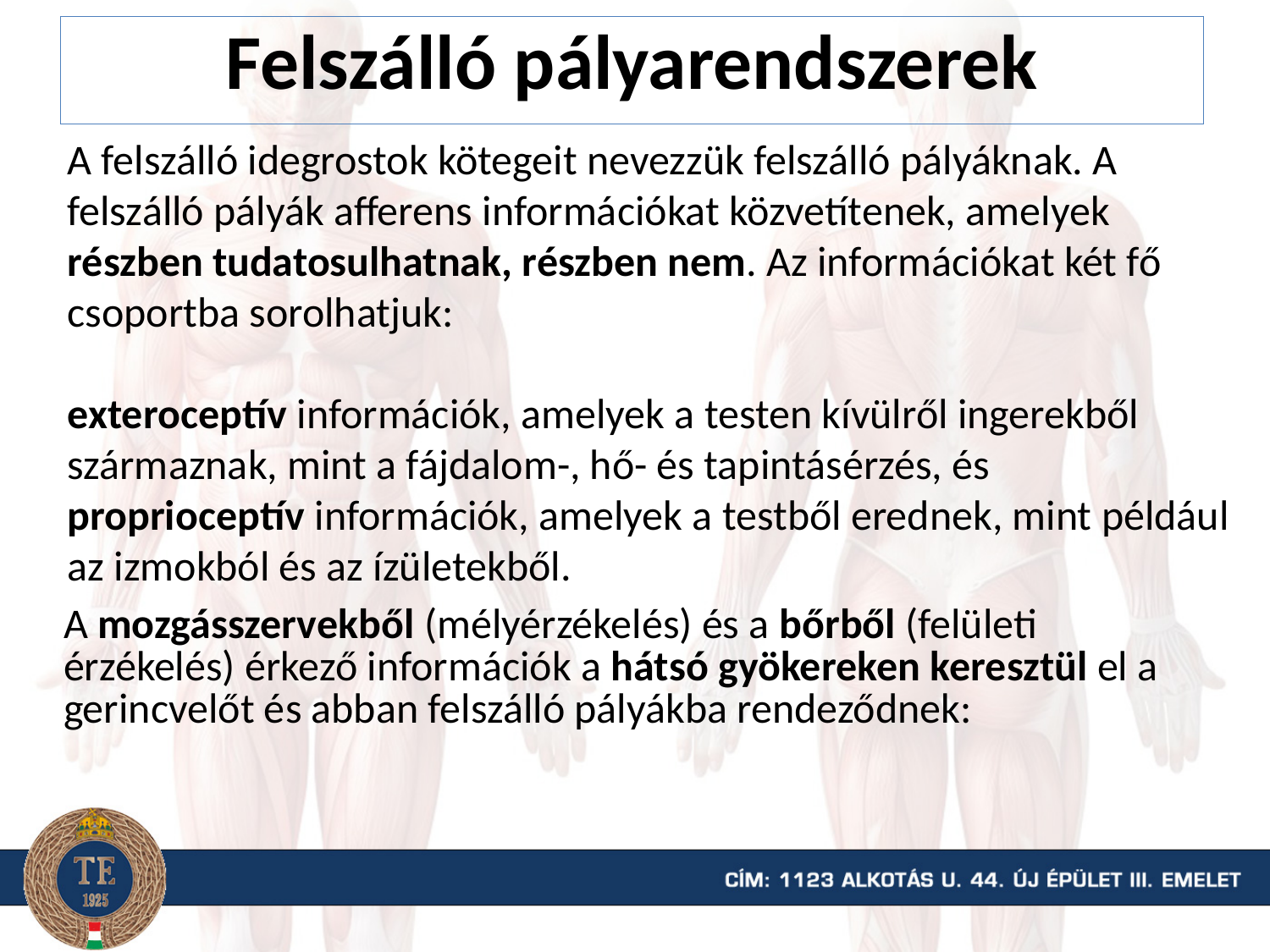

# Felszálló pályarendszerek
A felszálló idegrostok kötegeit nevezzük felszálló pályáknak. A felszálló pályák afferens információkat közvetítenek, amelyek részben tudatosulhatnak, részben nem. Az információkat két fő csoportba sorolhatjuk:

exteroceptív információk, amelyek a testen kívülről ingerekből származnak, mint a fájdalom-, hő- és tapintásérzés, és
proprioceptív információk, amelyek a testből erednek, mint például az izmokból és az ízületekből.
A mozgásszervekből (mélyérzékelés) és a bőrből (felületi érzékelés) érkező információk a hátsó gyökereken keresztül el a gerincvelőt és abban felszálló pályákba rendeződnek: